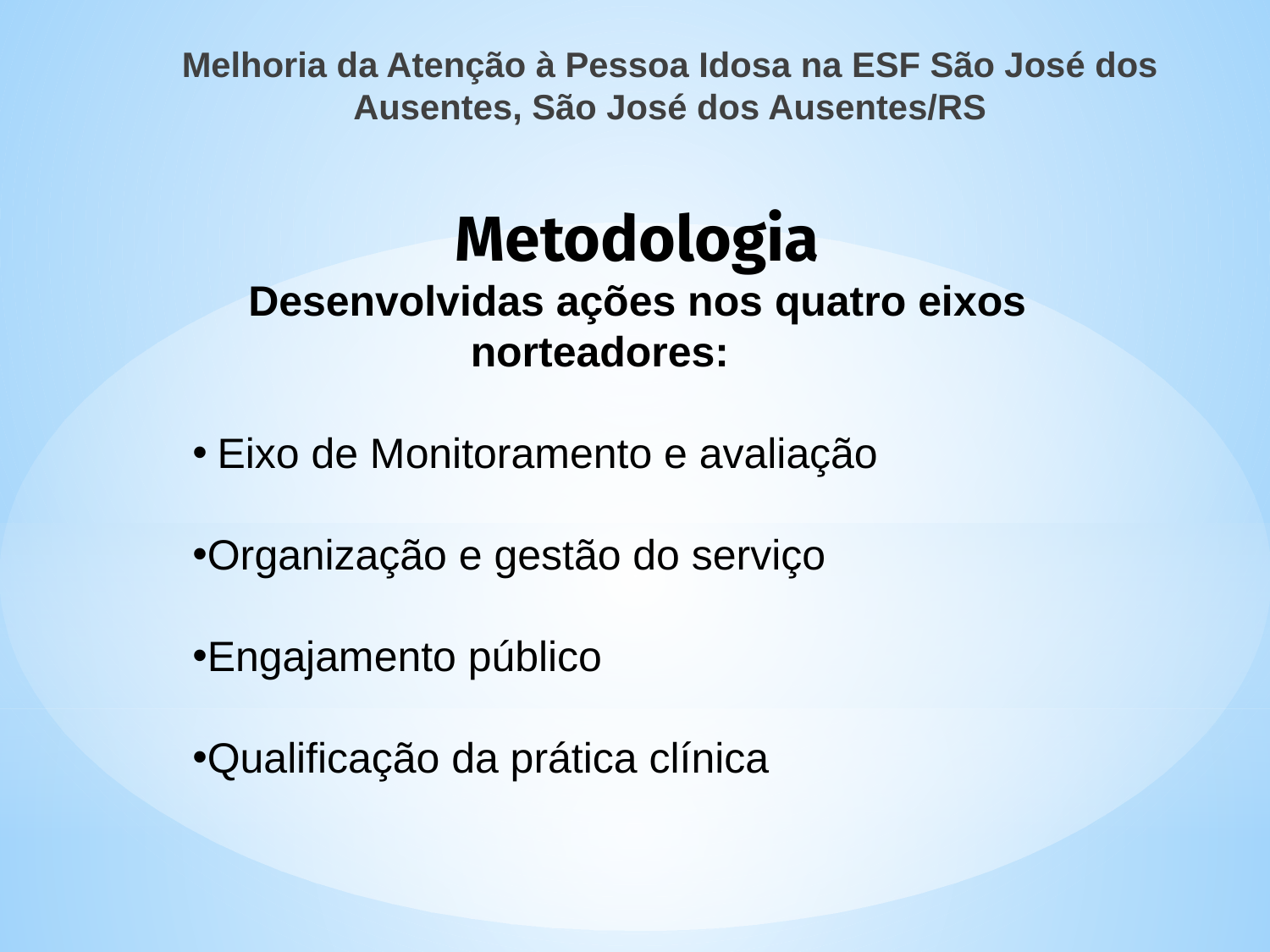

Melhoria da Atenção à Pessoa Idosa na ESF São José dos Ausentes, São José dos Ausentes/RS

Metodologia
Desenvolvidas ações nos quatro eixos norteadores:

 Eixo de Monitoramento e avaliação

Organização e gestão do serviço

Engajamento público

Qualificação da prática clínica